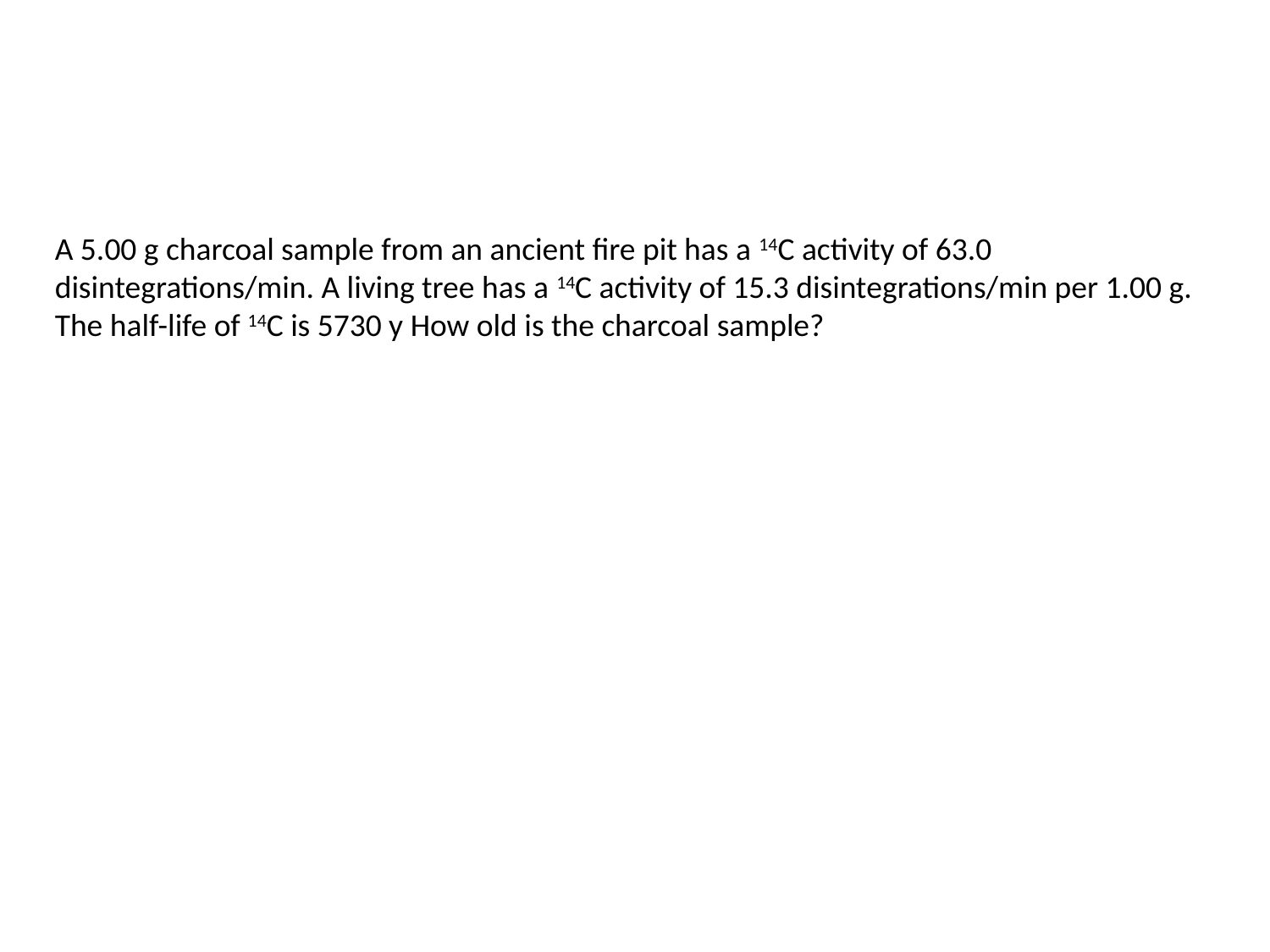

#
A 5.00 g charcoal sample from an ancient fire pit has a 14C activity of 63.0 disintegrations/min. A living tree has a 14C activity of 15.3 disintegrations/min per 1.00 g. The half-life of 14C is 5730 y How old is the charcoal sample?